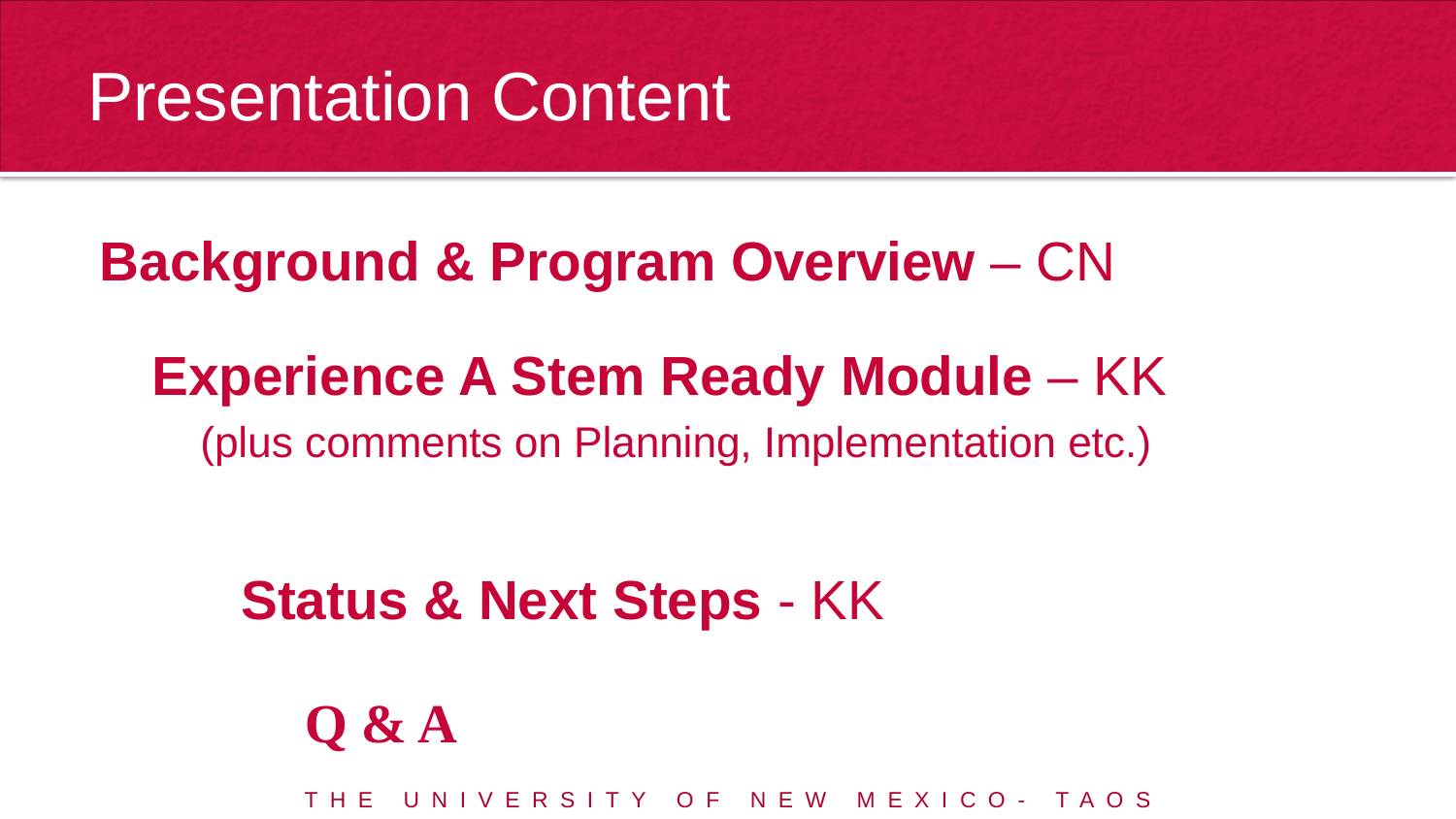

# Presentation Content
Background & Program Overview – CN

Experience A Stem Ready Module – KK
(plus comments on Planning, Implementation etc.)

Status & Next Steps - KK

Q & A